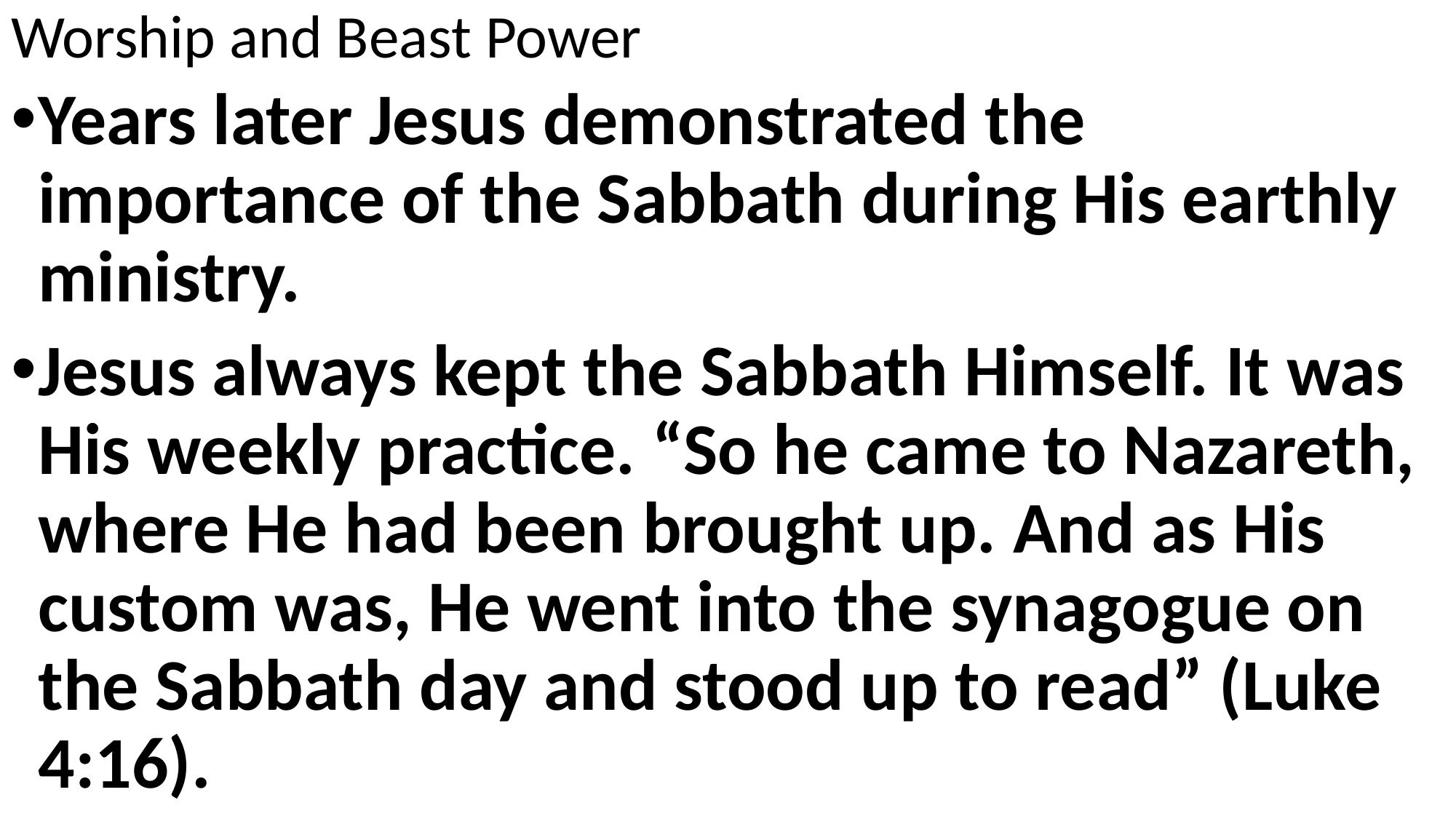

# Worship and Beast Power
Years later Jesus demonstrated the importance of the Sabbath during His earthly ministry.
Jesus always kept the Sabbath Himself. It was His weekly practice. “So he came to Nazareth, where He had been brought up. And as His custom was, He went into the synagogue on the Sabbath day and stood up to read” (Luke 4:16).